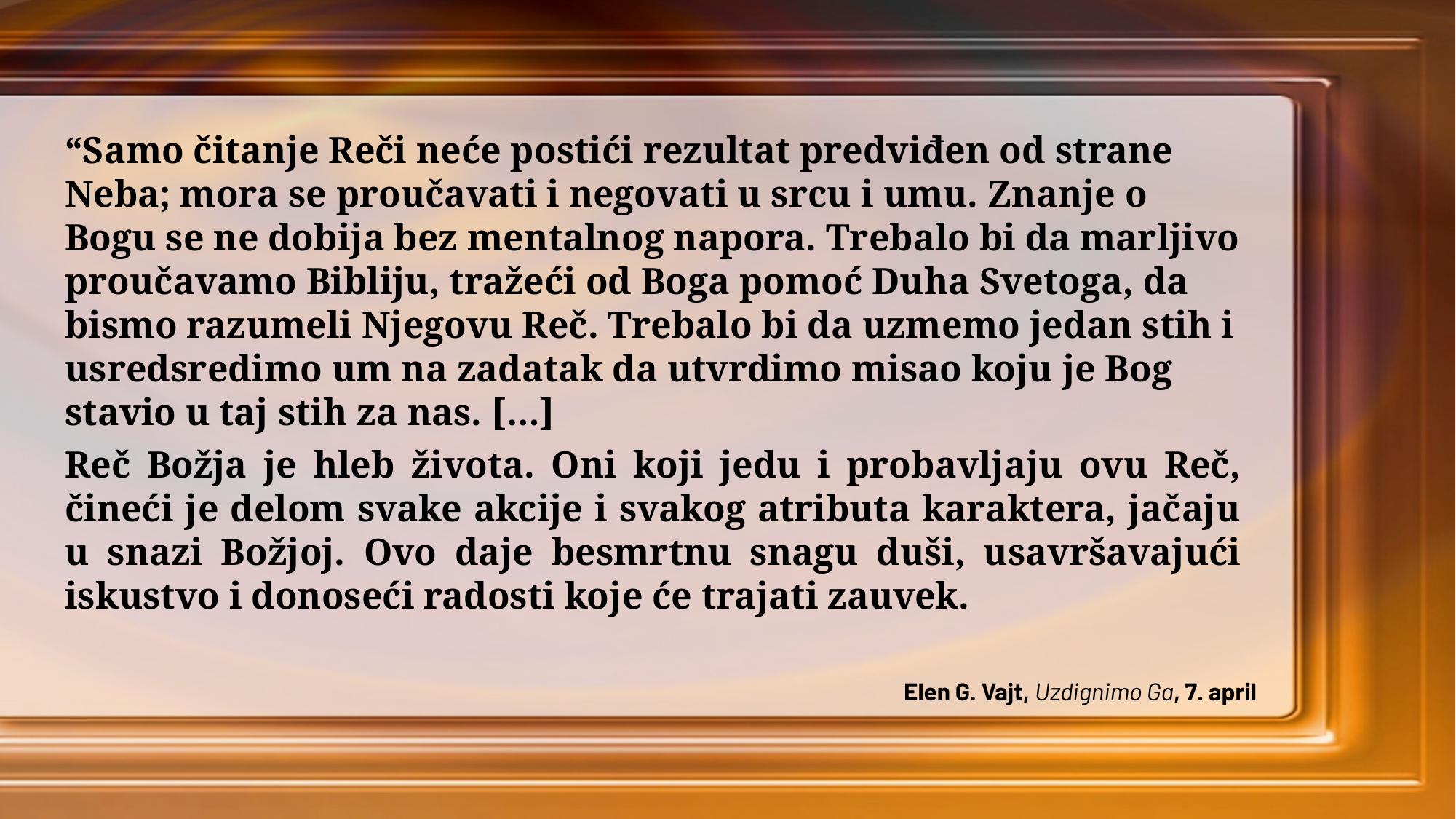

“Samo čitanje Reči neće postići rezultat predviđen od strane Neba; mora se proučavati i negovati u srcu i umu. Znanje o Bogu se ne dobija bez mentalnog napora. Trebalo bi da marljivo proučavamo Bibliju, tražeći od Boga pomoć Duha Svetoga, da bismo razumeli Njegovu Reč. Trebalo bi da uzmemo jedan stih i usredsredimo um na zadatak da utvrdimo misao koju je Bog stavio u taj stih za nas. […]
Reč Božja je hleb života. Oni koji jedu i probavljaju ovu Reč, čineći je delom svake akcije i svakog atributa karaktera, jačaju u snazi Božjoj. Ovo daje besmrtnu snagu duši, usavršavajući iskustvo i donoseći radosti koje će trajati zauvek.
Elen G. Vajt, Uzdignimo Ga, 7. april